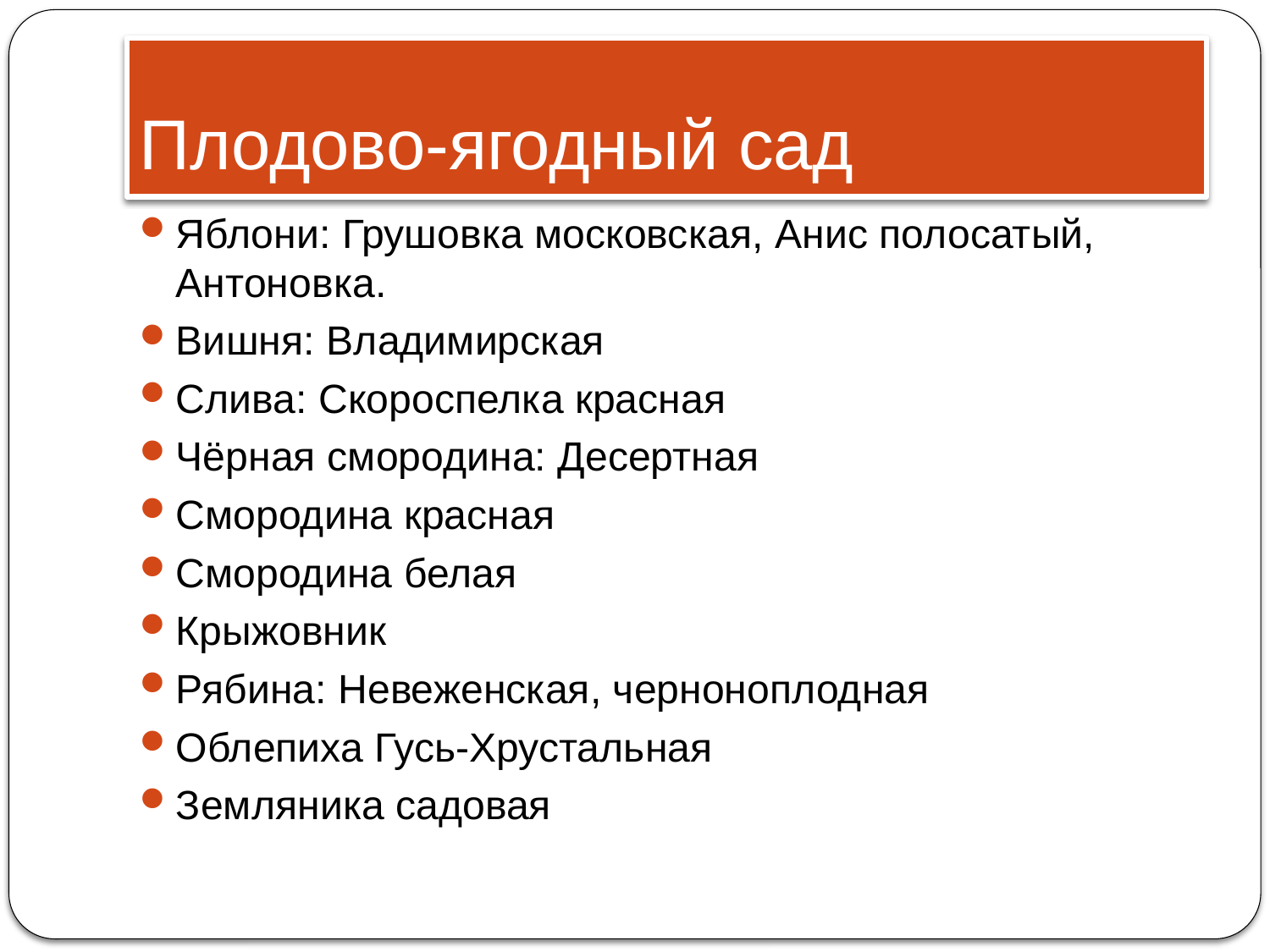

# Плодово-ягодный сад
Яблони: Грушовка московская, Анис полосатый, Антоновка.
Вишня: Владимирская
Слива: Скороспелка красная
Чёрная смородина: Десертная
Смородина красная
Смородина белая
Крыжовник
Рябина: Невеженская, черноноплодная
Облепиха Гусь-Хрустальная
Земляника садовая